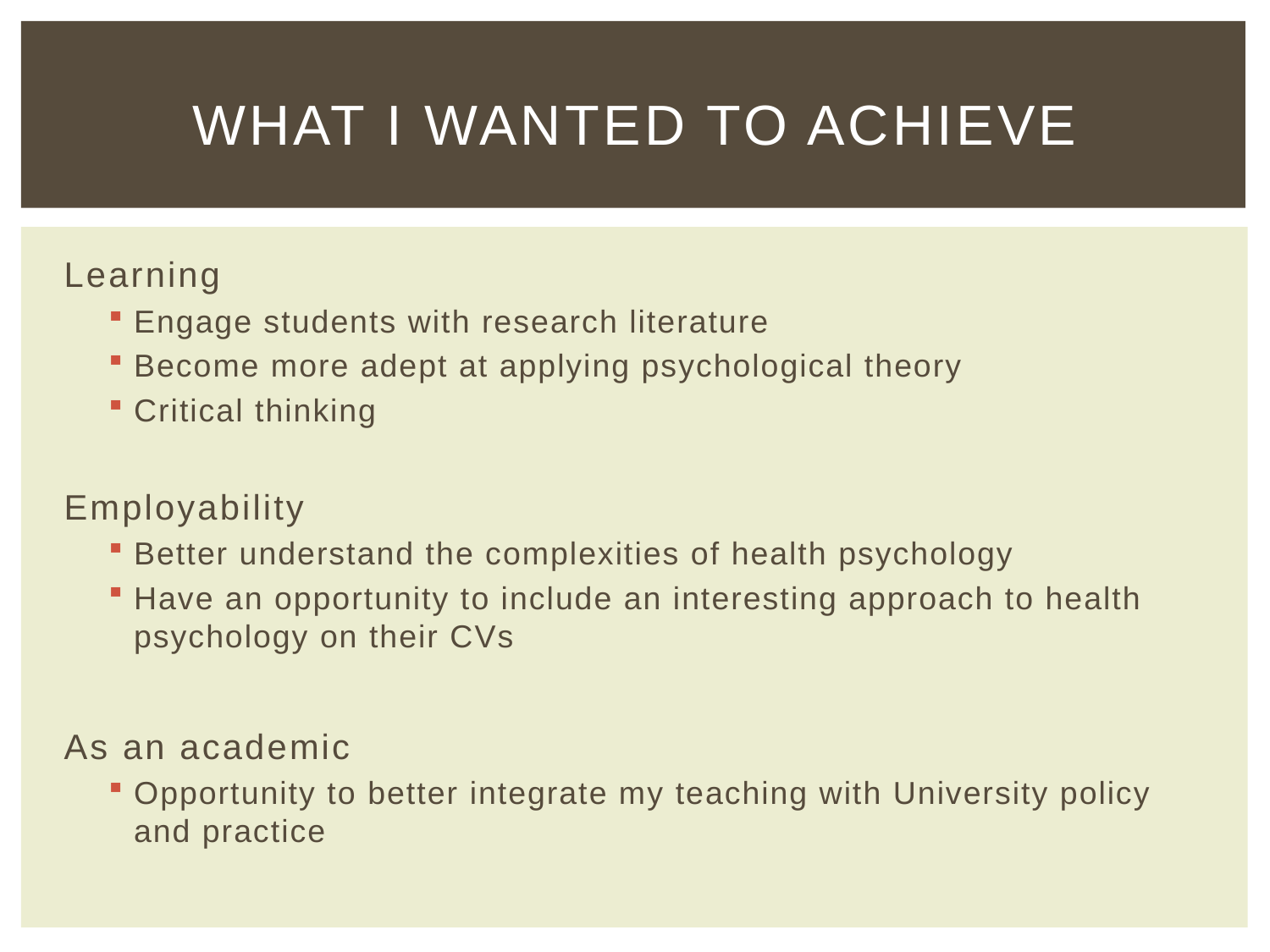

# What I wanted to achieve
Learning
Engage students with research literature
Become more adept at applying psychological theory
Critical thinking

Employability
Better understand the complexities of health psychology
Have an opportunity to include an interesting approach to health psychology on their CVs

As an academic
Opportunity to better integrate my teaching with University policy and practice